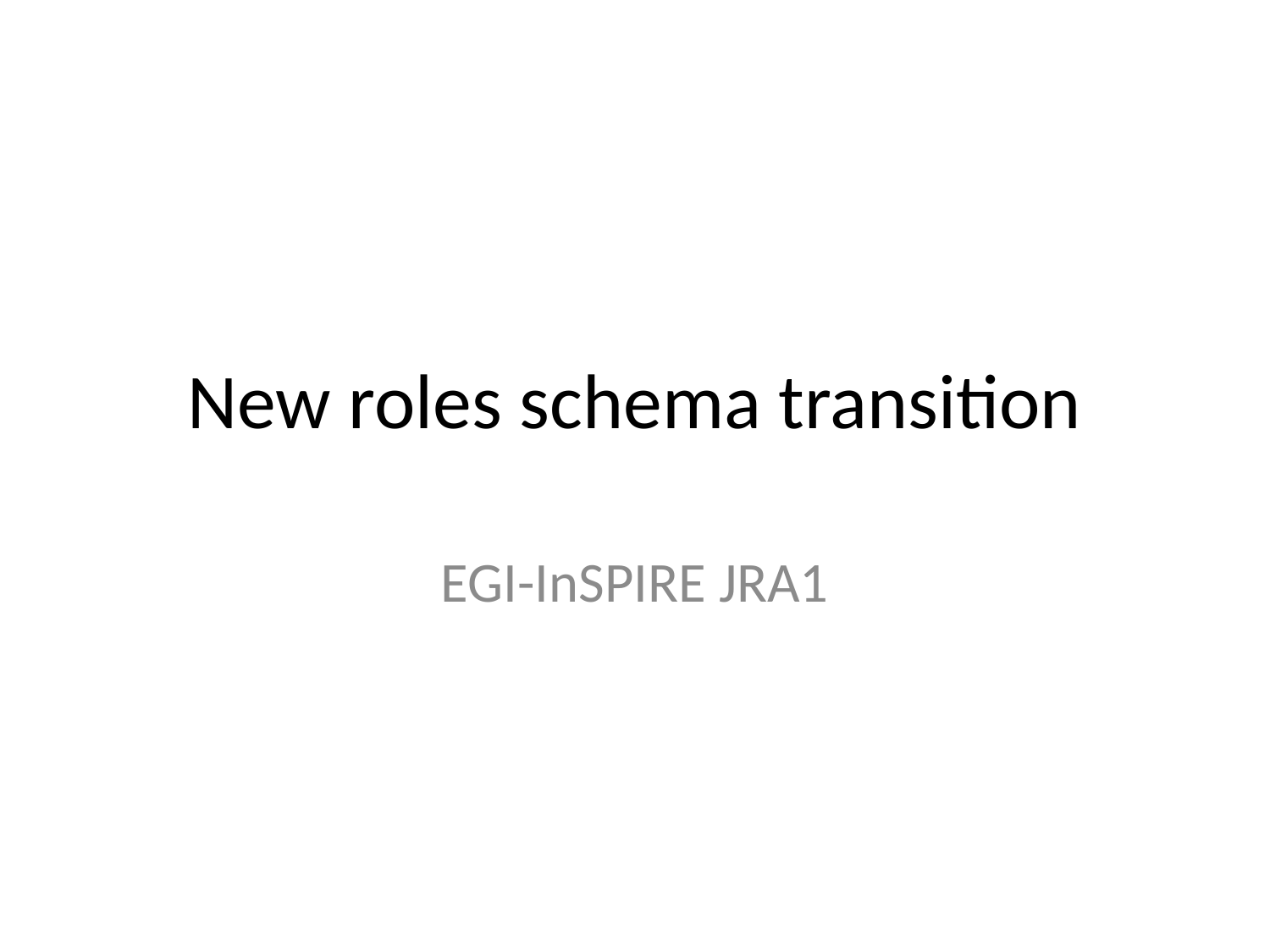

# New roles schema transition
EGI-InSPIRE JRA1